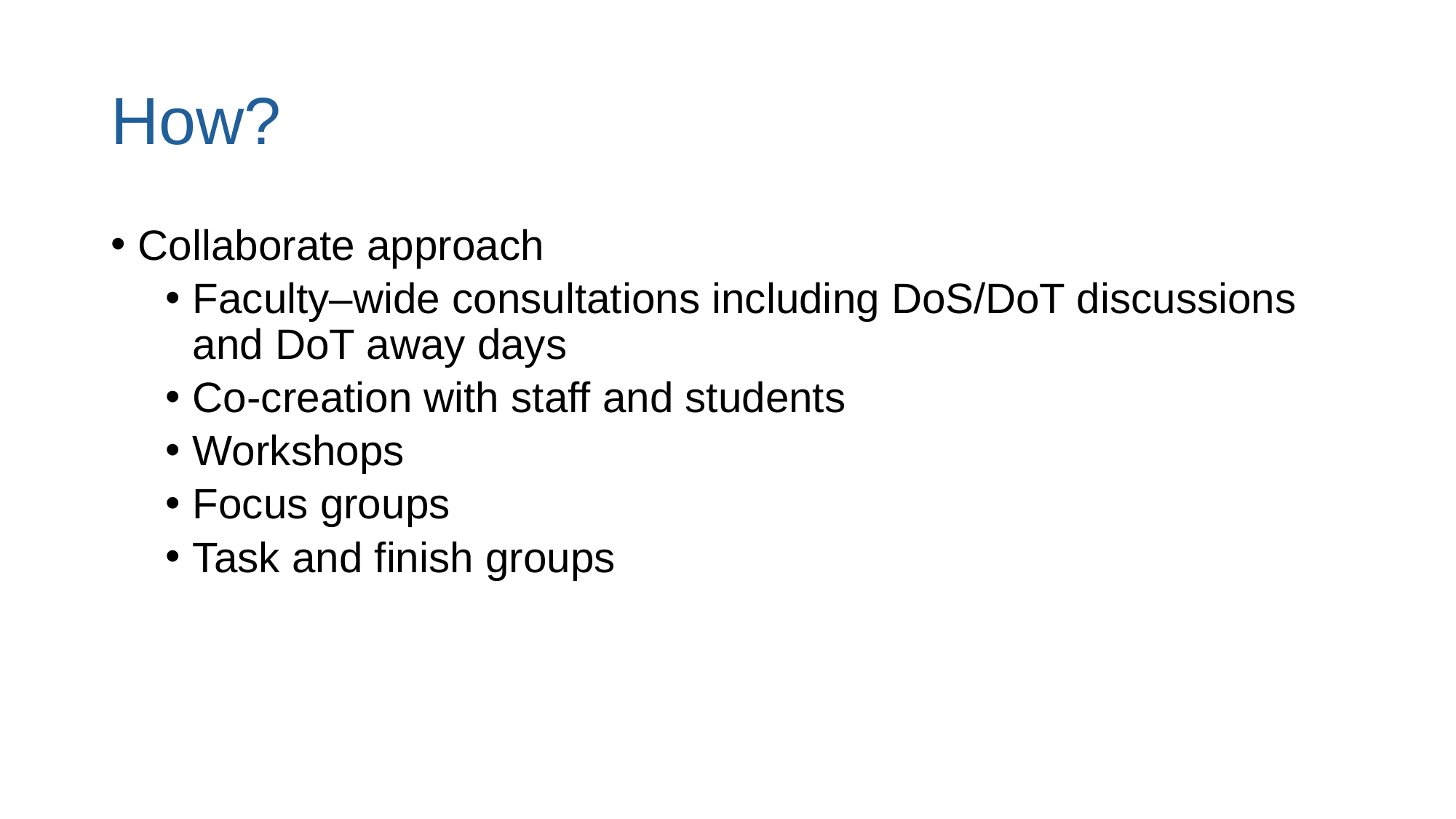

# How?
Collaborate approach
Faculty–wide consultations including DoS/DoT discussions and DoT away days
Co-creation with staff and students
Workshops
Focus groups
Task and finish groups